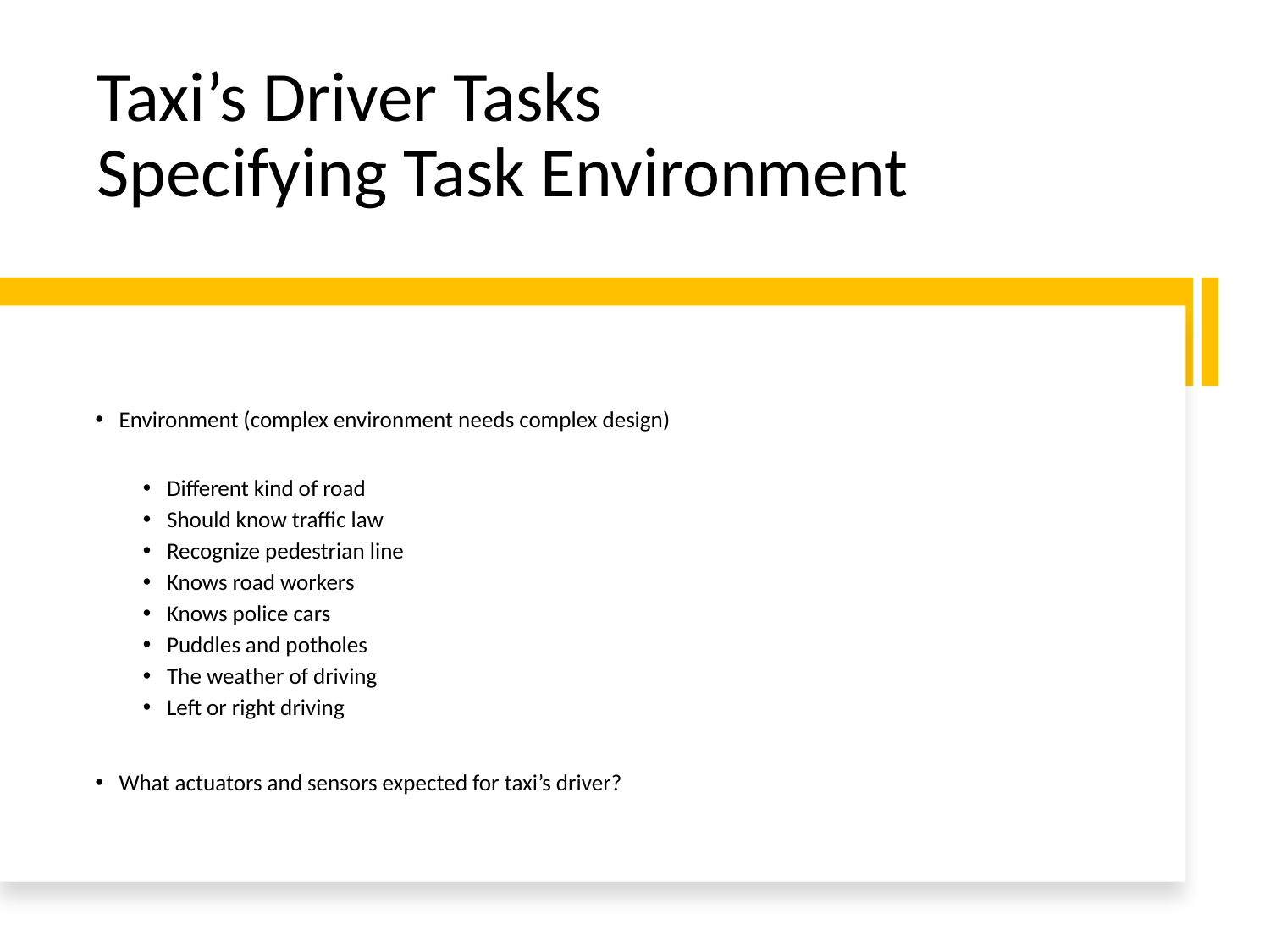

# Taxi’s Driver Tasks Specifying Task Environment

Environment (complex environment needs complex design)

Different kind of road
Should know traffic law
Recognize pedestrian line
Knows road workers
Knows police cars
Puddles and potholes
The weather of driving
Left or right driving

What actuators and sensors expected for taxi’s driver?

Artificial Intelligence - Tishik
16